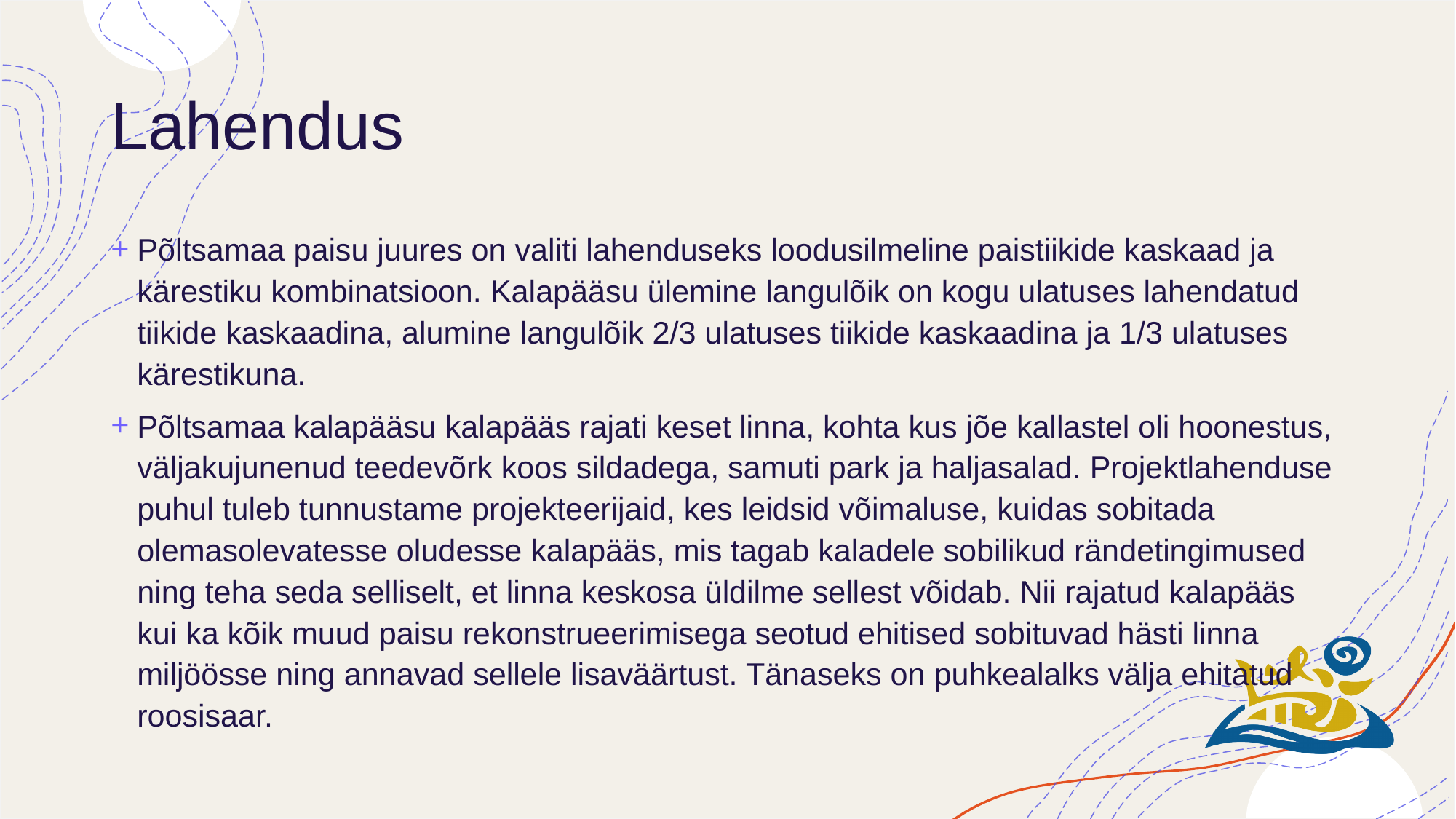

# Lahendus
Põltsamaa paisu juures on valiti lahenduseks loodusilmeline paistiikide kaskaad ja kärestiku kombinatsioon. Kalapääsu ülemine langulõik on kogu ulatuses lahendatud tiikide kaskaadina, alumine langulõik 2/3 ulatuses tiikide kaskaadina ja 1/3 ulatuses kärestikuna.
Põltsamaa kalapääsu kalapääs rajati keset linna, kohta kus jõe kallastel oli hoonestus, väljakujunenud teedevõrk koos sildadega, samuti park ja haljasalad. Projektlahenduse puhul tuleb tunnustame projekteerijaid, kes leidsid võimaluse, kuidas sobitada olemasolevatesse oludesse kalapääs, mis tagab kaladele sobilikud rändetingimused ning teha seda selliselt, et linna keskosa üldilme sellest võidab. Nii rajatud kalapääs kui ka kõik muud paisu rekonstrueerimisega seotud ehitised sobituvad hästi linna miljöösse ning annavad sellele lisaväärtust. Tänaseks on puhkealalks välja ehitatud roosisaar.